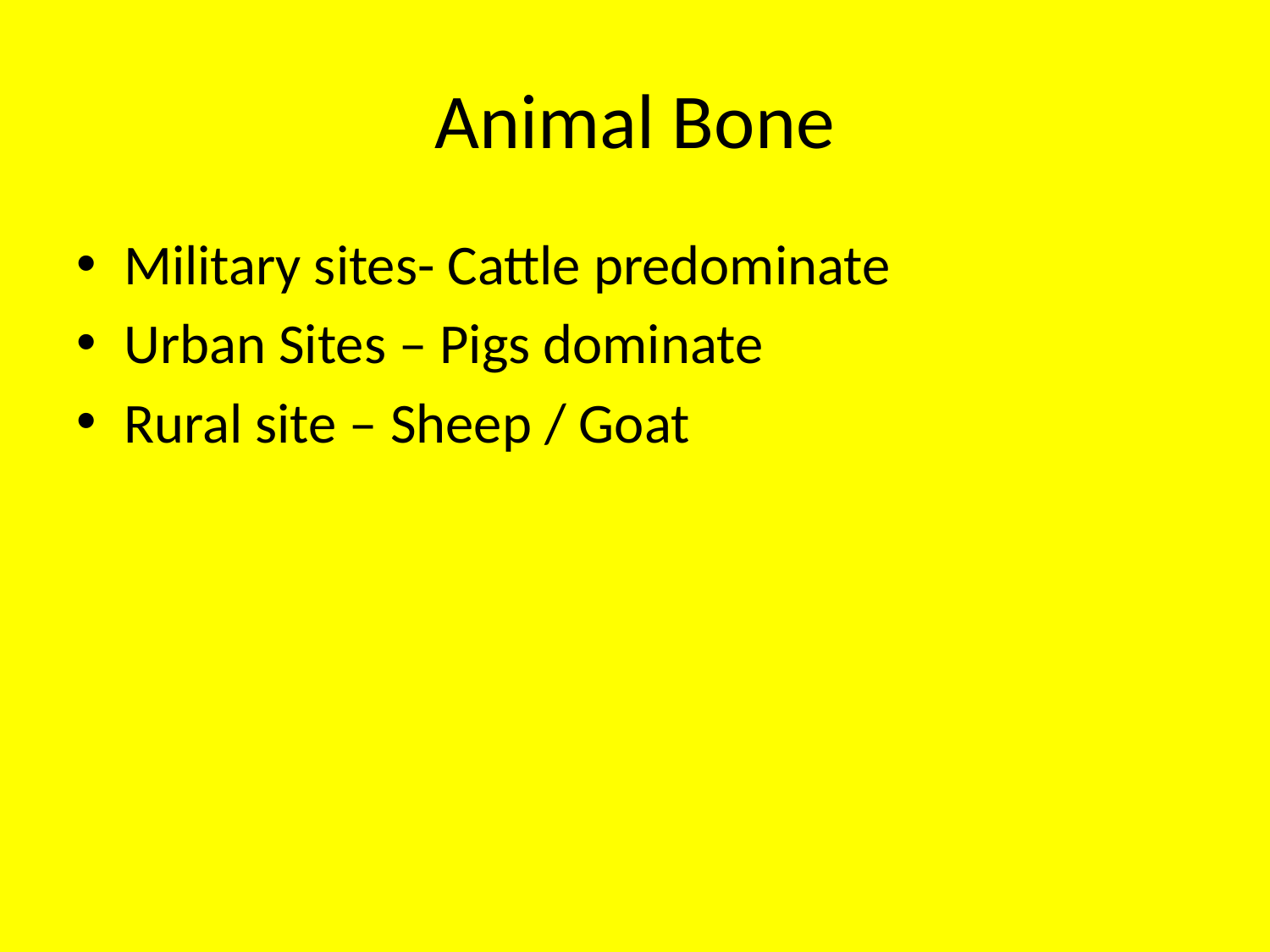

# Animal Bone
Military sites- Cattle predominate
Urban Sites – Pigs dominate
Rural site – Sheep / Goat